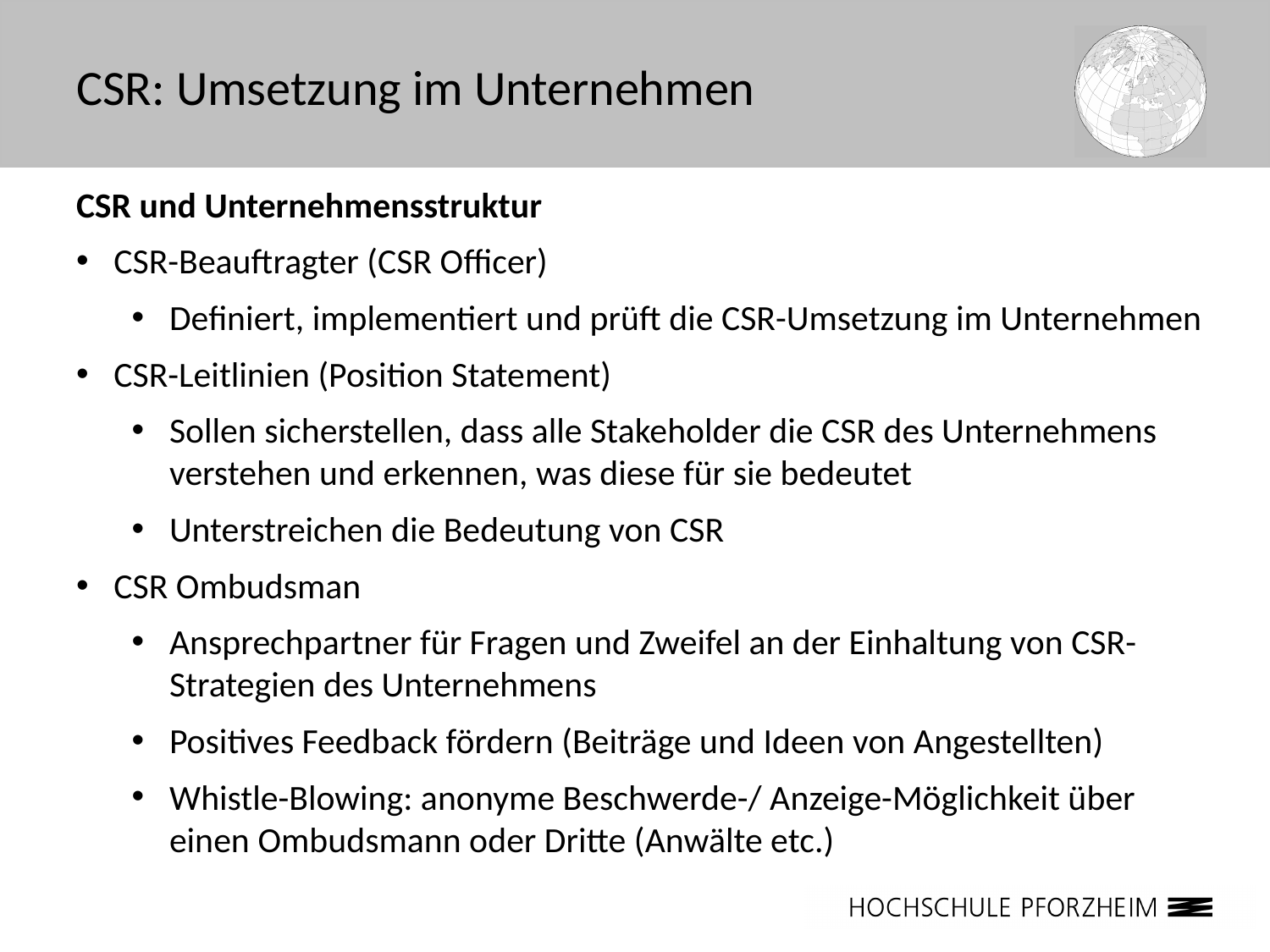

# CSR: Umsetzung im Unternehmen
CSR und Unternehmensstruktur
CSR-Beauftragter (CSR Officer)
Definiert, implementiert und prüft die CSR-Umsetzung im Unternehmen
CSR-Leitlinien (Position Statement)
Sollen sicherstellen, dass alle Stakeholder die CSR des Unternehmens verstehen und erkennen, was diese für sie bedeutet
Unterstreichen die Bedeutung von CSR
CSR Ombudsman
Ansprechpartner für Fragen und Zweifel an der Einhaltung von CSR-Strategien des Unternehmens
Positives Feedback fördern (Beiträge und Ideen von Angestellten)
Whistle-Blowing: anonyme Beschwerde-/ Anzeige-Möglichkeit über einen Ombudsmann oder Dritte (Anwälte etc.)